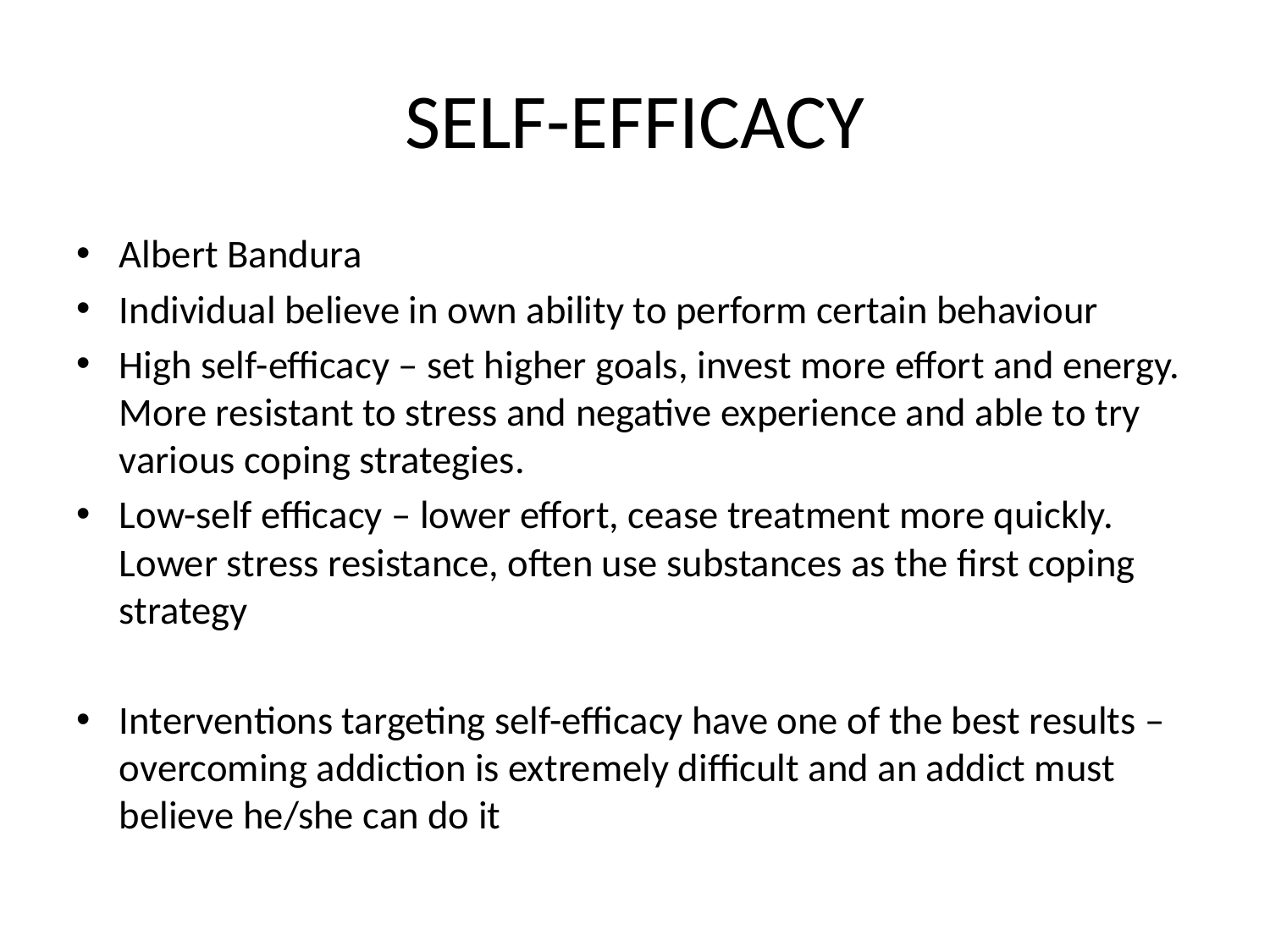

# SELF-EFFICACY
Albert Bandura
Individual believe in own ability to perform certain behaviour
High self-efficacy – set higher goals, invest more effort and energy. More resistant to stress and negative experience and able to try various coping strategies.
Low-self efficacy – lower effort, cease treatment more quickly. Lower stress resistance, often use substances as the first coping strategy

Interventions targeting self-efficacy have one of the best results – overcoming addiction is extremely difficult and an addict must believe he/she can do it